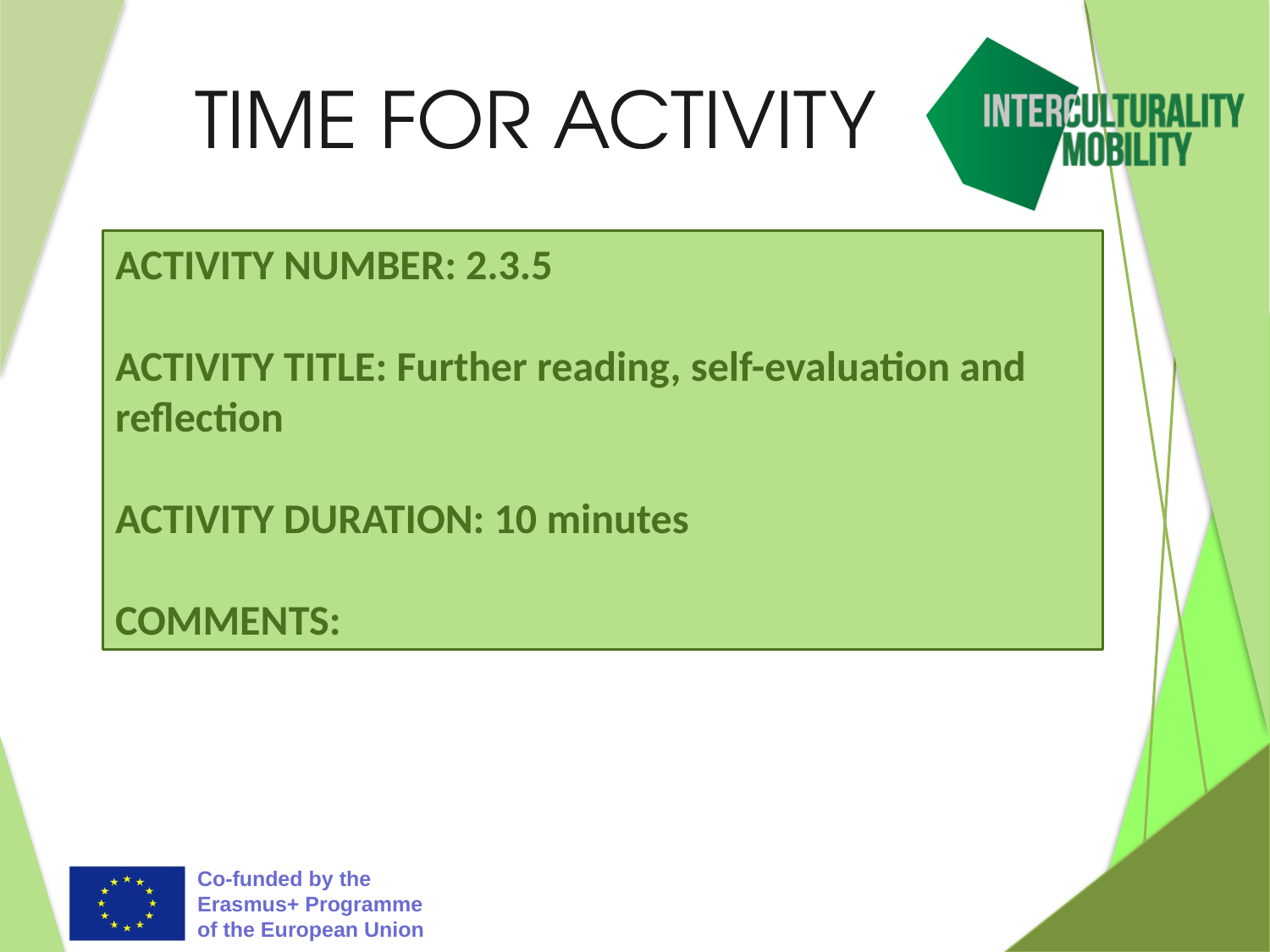

# TIME FOR ACTIVITY
ACTIVITY NUMBER: 2.3.5

ACTIVITY TITLE: Further reading, self-evaluation and reflection

ACTIVITY DURATION: 10 minutes

COMMENTS: